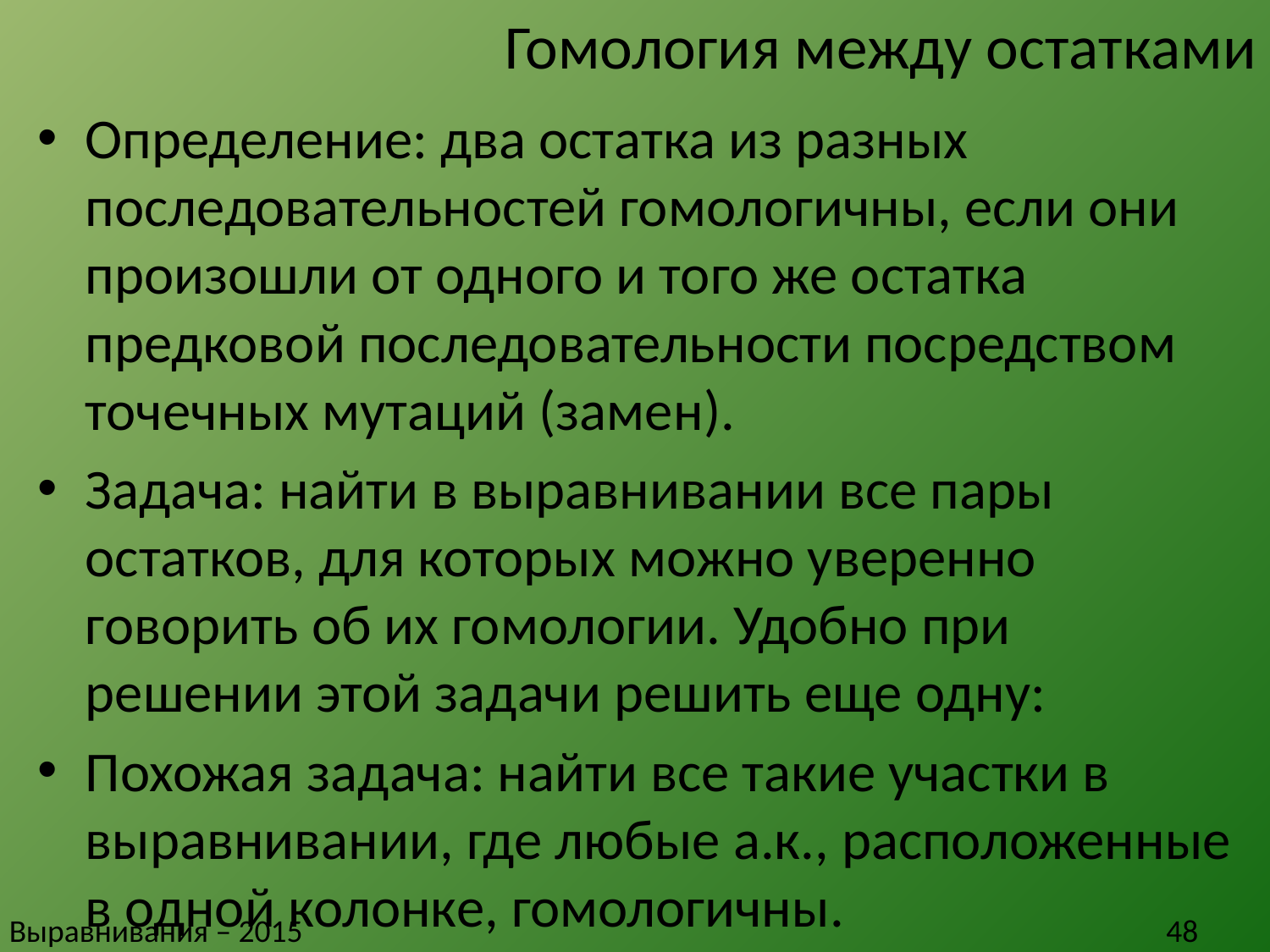

# Гомология между остатками
Определение: два остатка из разных последовательностей гомологичны, если они произошли от одного и того же остатка предковой последовательности посредством точечных мутаций (замен).
Задача: найти в выравнивании все пары остатков, для которых можно уверенно говорить об их гомологии. Удобно при решении этой задачи решить еще одну:
Похожая задача: найти все такие участки в выравнивании, где любые а.к., расположенные в одной колонке, гомологичны.